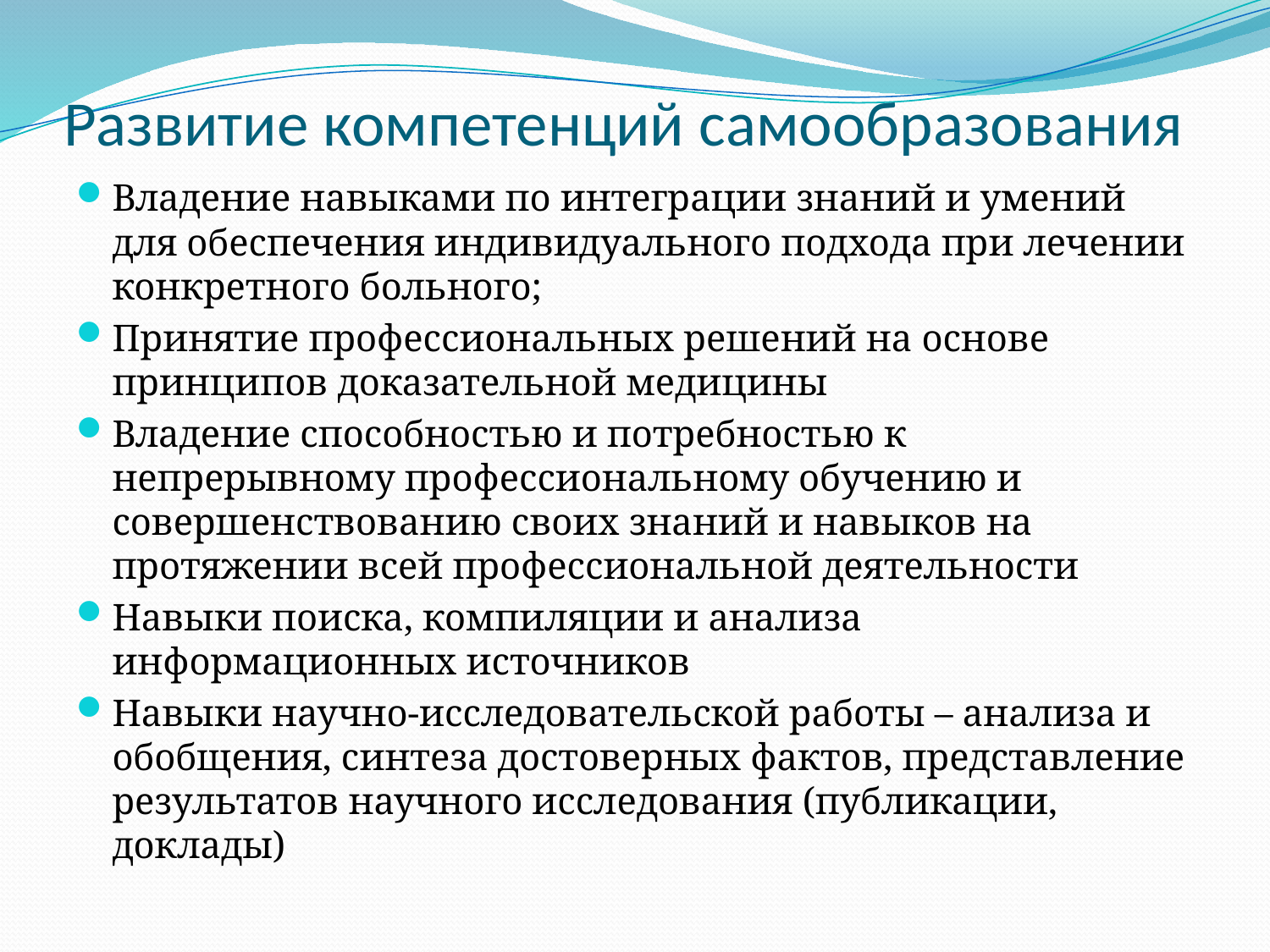

# Развитие компетенций самообразования
Владение навыками по интеграции знаний и умений для обеспечения индивидуального подхода при лечении конкретного больного;
Принятие профессиональных решений на основе принципов доказательной медицины
Владение способностью и потребностью к непрерывному профессиональному обучению и совершенствованию своих знаний и навыков на протяжении всей профессиональной деятельности
Навыки поиска, компиляции и анализа информационных источников
Навыки научно-исследовательской работы – анализа и обобщения, синтеза достоверных фактов, представление результатов научного исследования (публикации, доклады)